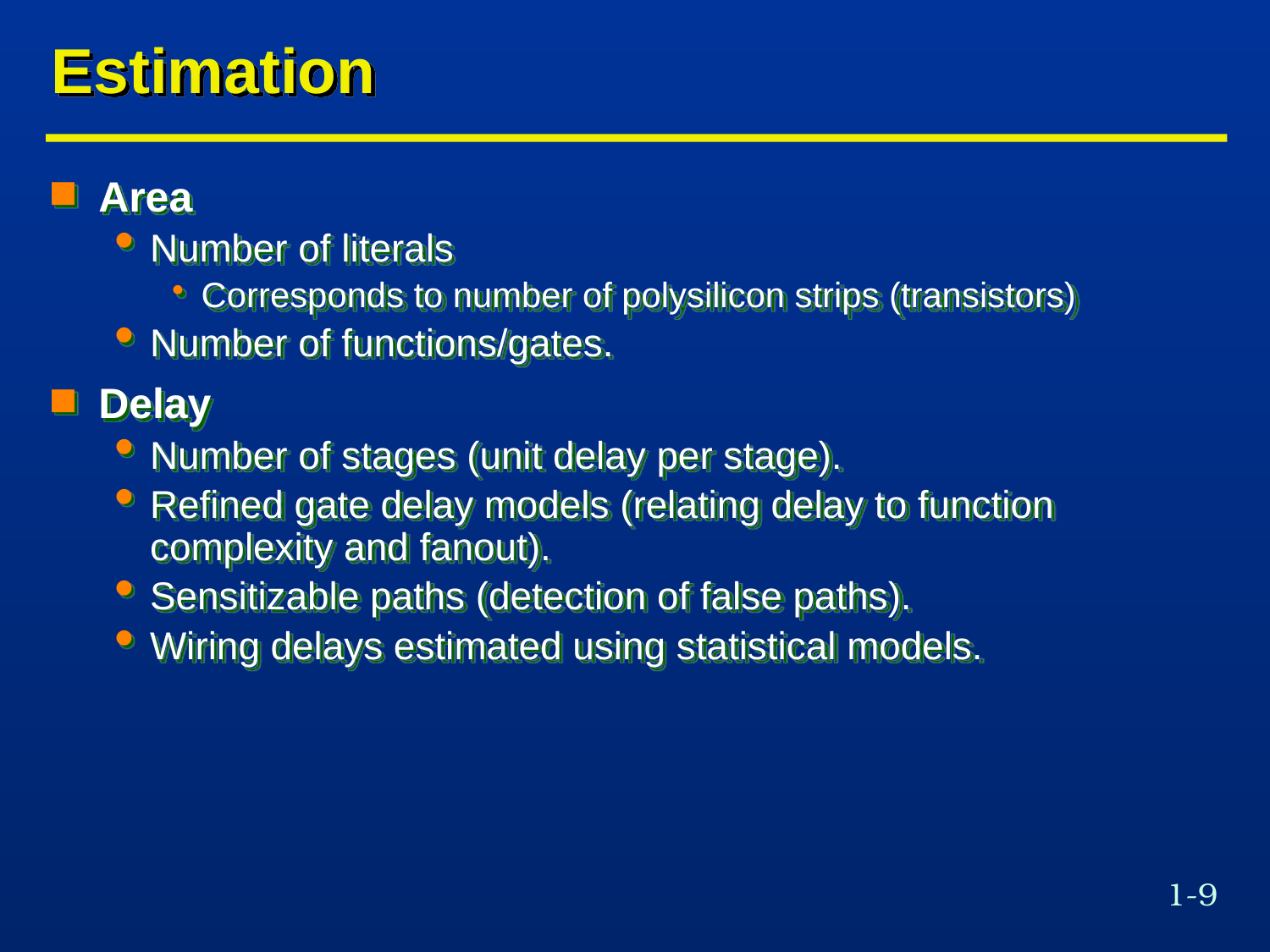

# Estimation
Area
Number of literals
Corresponds to number of polysilicon strips (transistors)
Number of functions/gates.
Delay
Number of stages (unit delay per stage).
Refined gate delay models (relating delay to function complexity and fanout).
Sensitizable paths (detection of false paths).
Wiring delays estimated using statistical models.